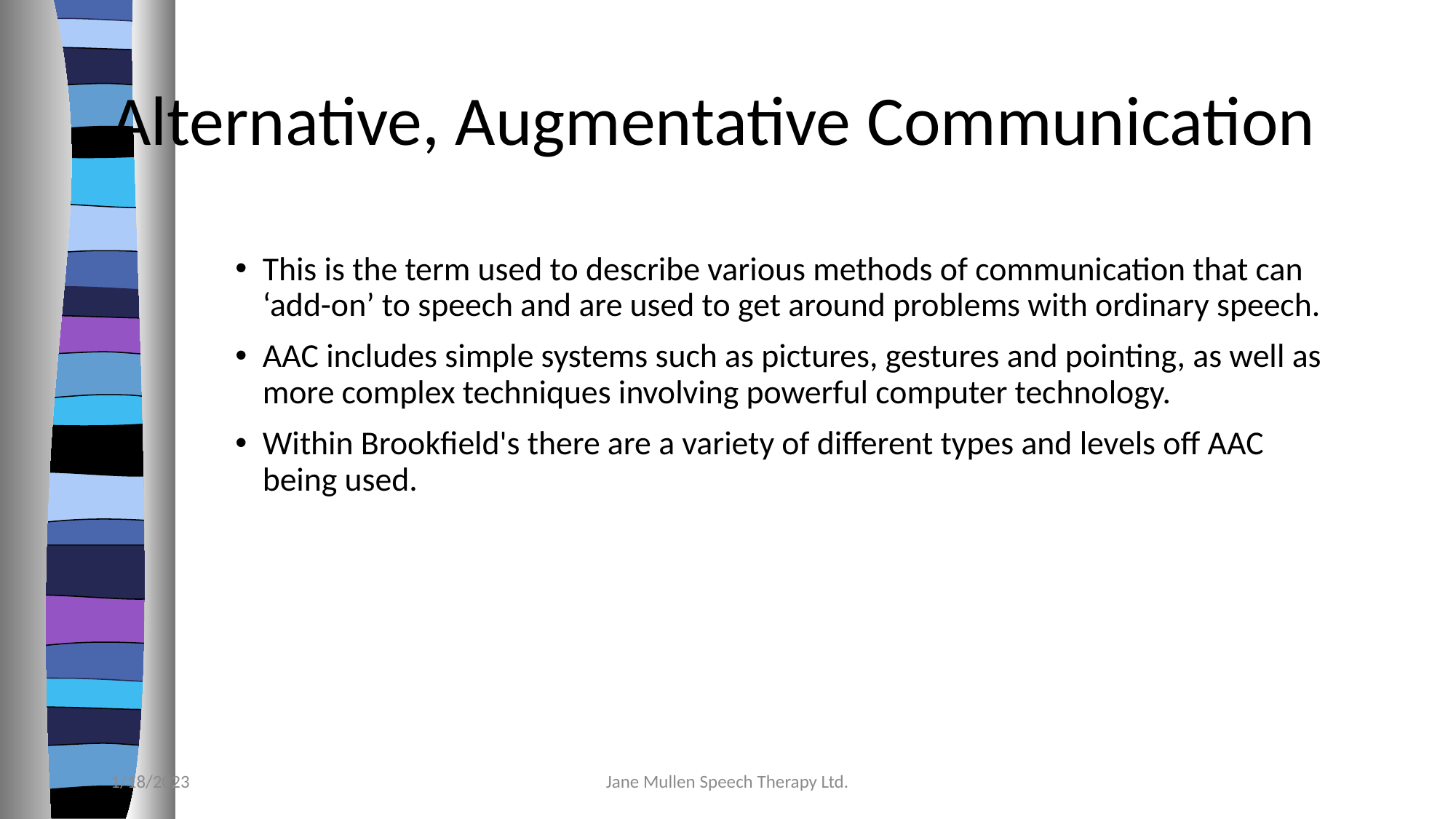

# Alternative, Augmentative Communication
This is the term used to describe various methods of communication that can ‘add-on’ to speech and are used to get around problems with ordinary speech.
AAC includes simple systems such as pictures, gestures and pointing, as well as more complex techniques involving powerful computer technology.
Within Brookfield's there are a variety of different types and levels off AAC being used.
1/18/2023
Jane Mullen Speech Therapy Ltd.